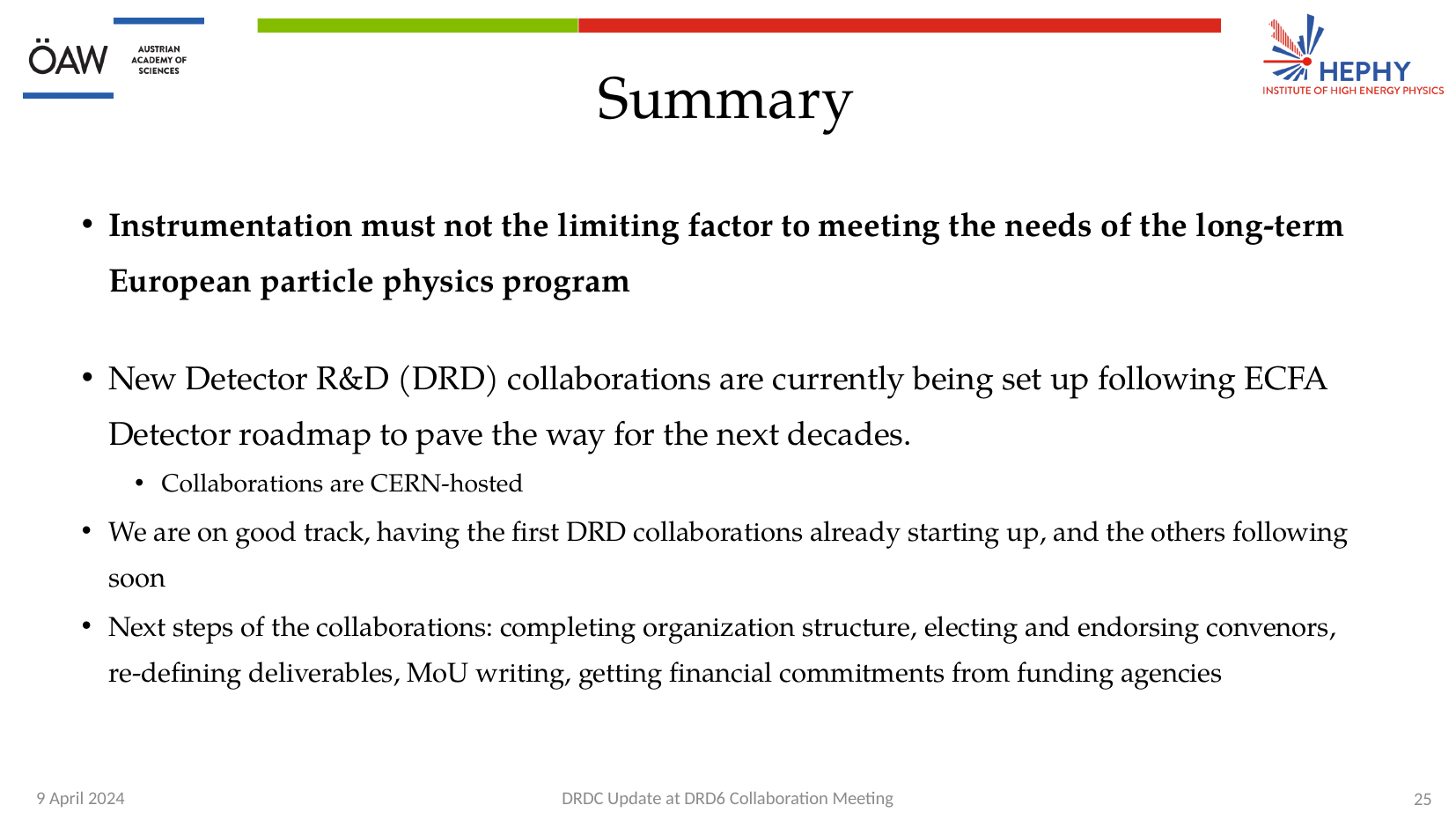

# Summary
Instrumentation must not the limiting factor to meeting the needs of the long-term European particle physics program
New Detector R&D (DRD) collaborations are currently being set up following ECFA Detector roadmap to pave the way for the next decades.
Collaborations are CERN-hosted
We are on good track, having the first DRD collaborations already starting up, and the others following soon
Next steps of the collaborations: completing organization structure, electing and endorsing convenors, re-defining deliverables, MoU writing, getting financial commitments from funding agencies

9 April 2024
DRDC Update at DRD6 Collaboration Meeting
25